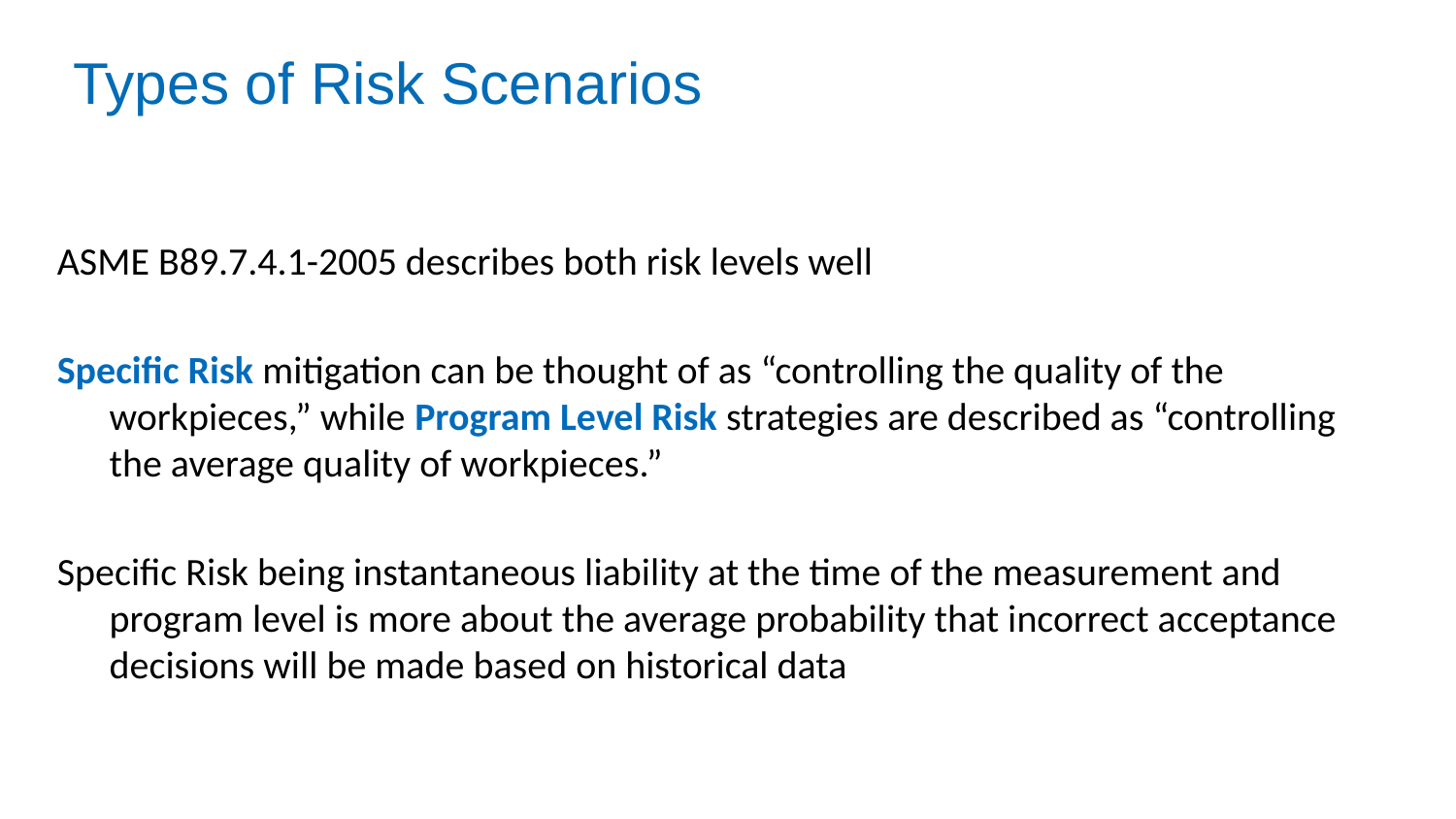

# Types of Risk Scenarios
ASME B89.7.4.1-2005 describes both risk levels well

Specific Risk mitigation can be thought of as “controlling the quality of the workpieces,” while Program Level Risk strategies are described as “controlling the average quality of workpieces.”

Specific Risk being instantaneous liability at the time of the measurement and program level is more about the average probability that incorrect acceptance decisions will be made based on historical data